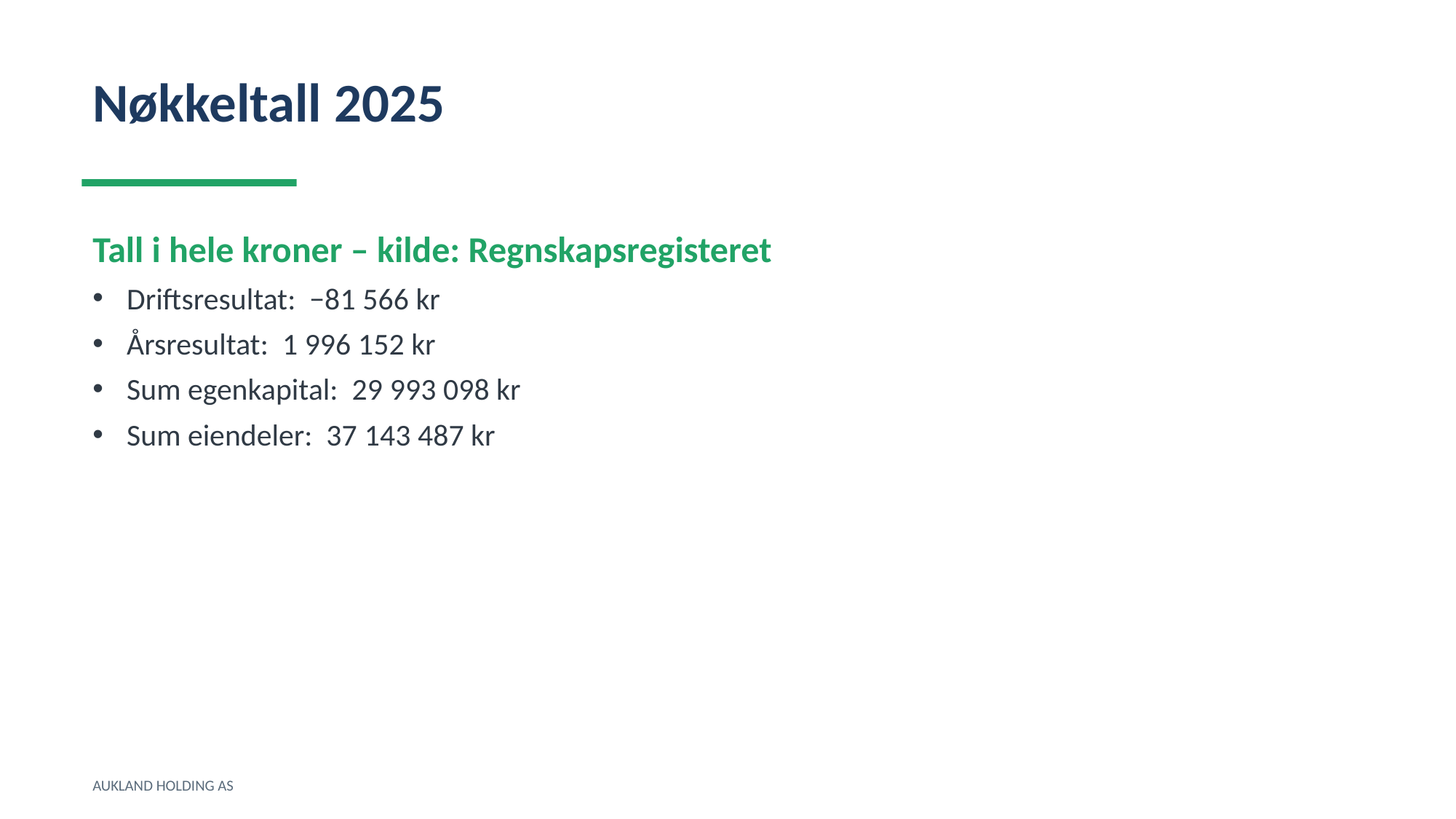

Nøkkeltall 2025

Tall i hele kroner – kilde: Regnskapsregisteret
Driftsresultat:  −81 566 kr
Årsresultat:  1 996 152 kr
Sum egenkapital:  29 993 098 kr
Sum eiendeler:  37 143 487 kr
AUKLAND HOLDING AS